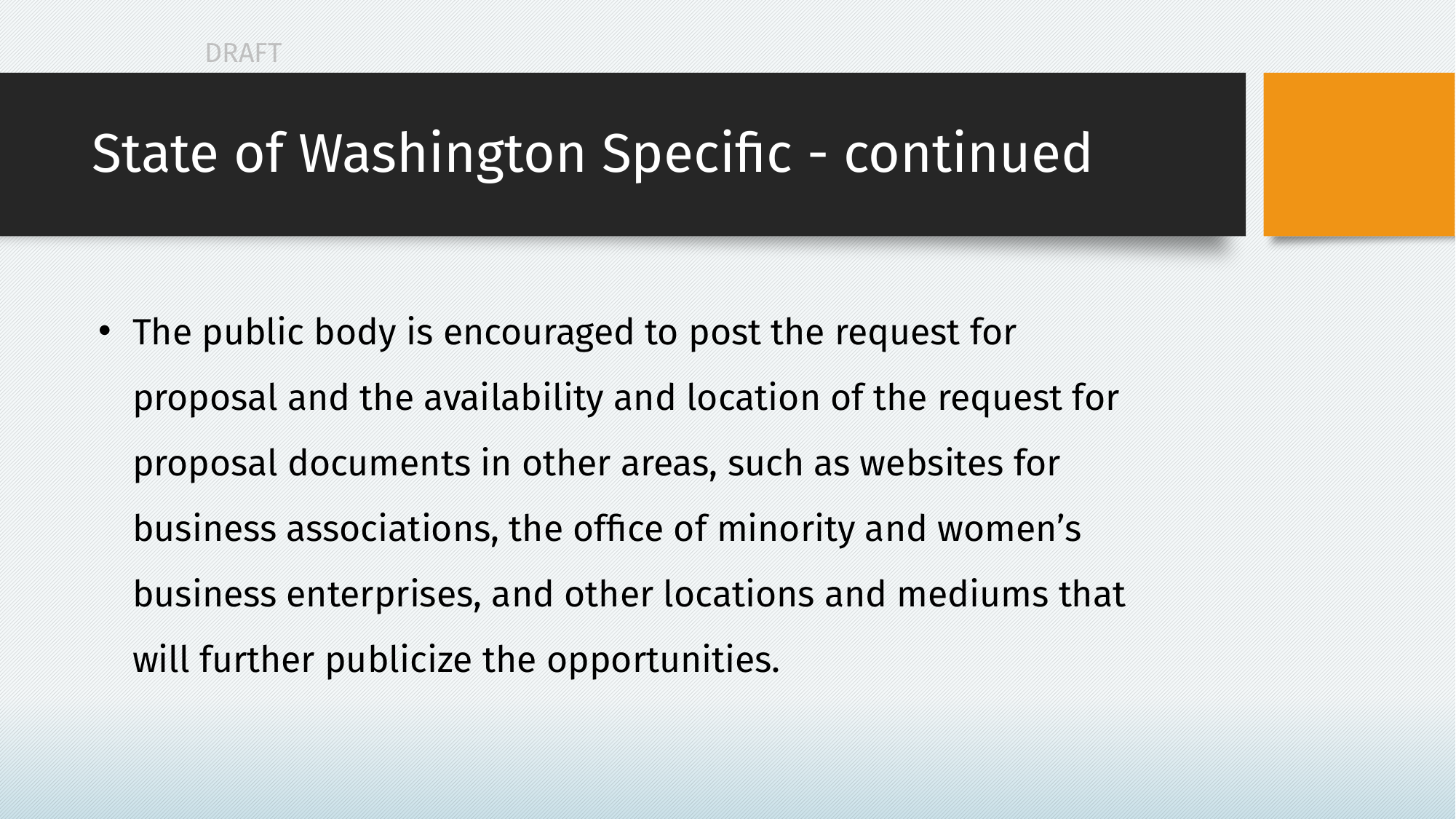

# State of Washington Specific - continued

The public body is encouraged to post the request for proposal and the availability and location of the request for proposal documents in other areas, such as websites for business associations, the office of minority and women’s business enterprises, and other locations and mediums that will further publicize the opportunities.